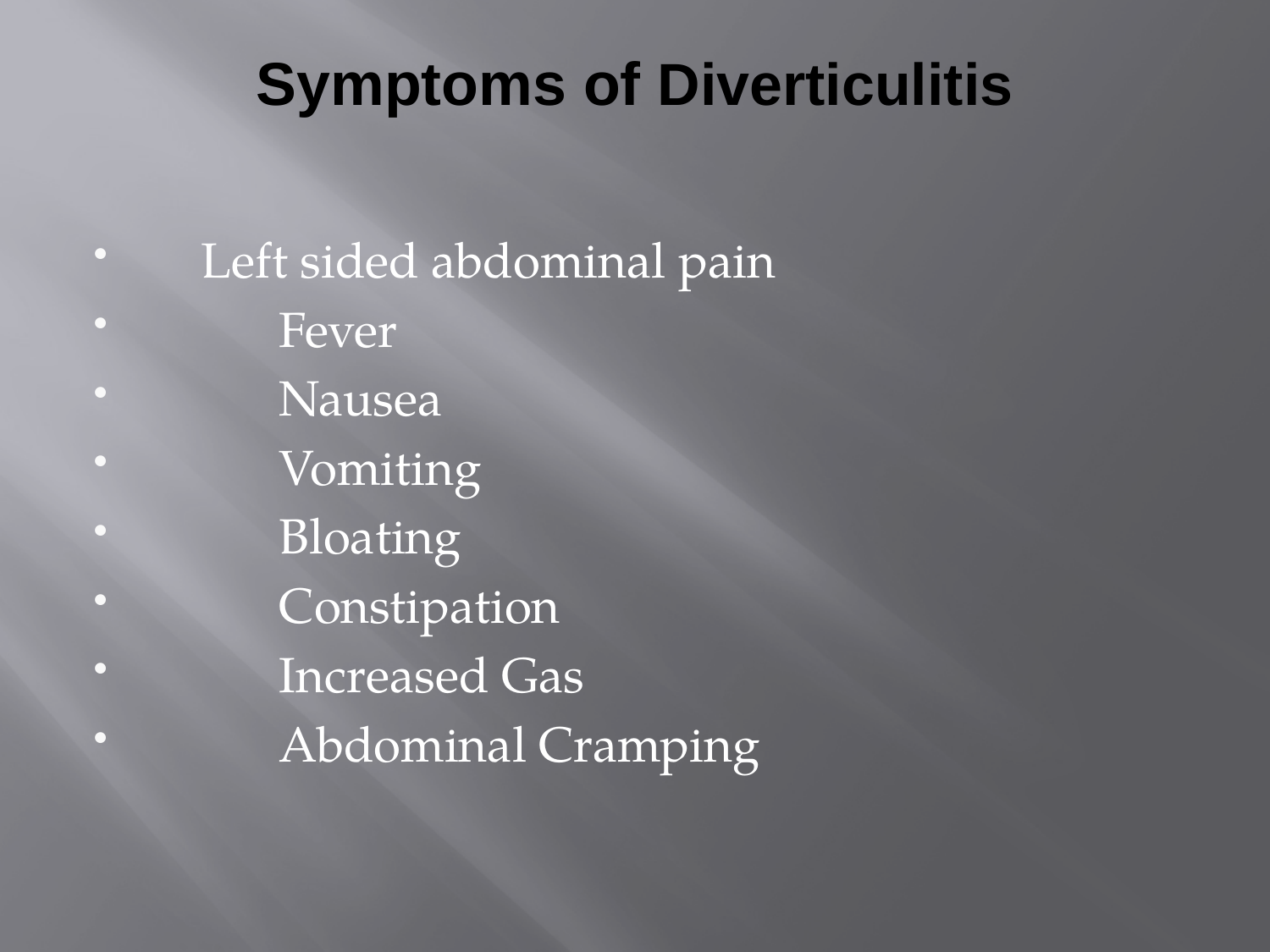

# Symptoms of Diverticulitis
    Left sided abdominal pain
	Fever
	Nausea
	Vomiting
	Bloating
	Constipation
	Increased Gas
	Abdominal Cramping